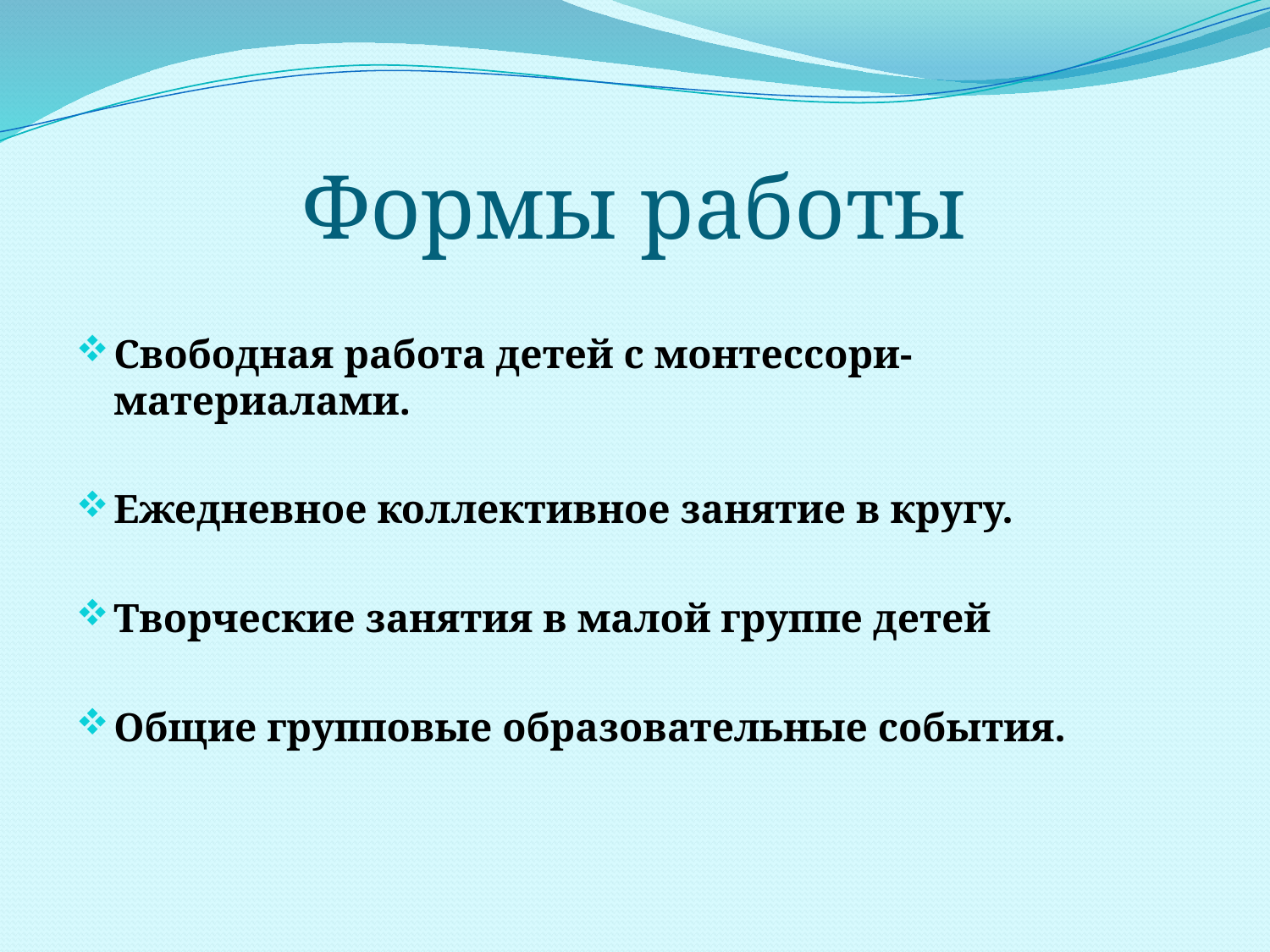

# Формы работы

Свободная работа детей с монтессори-материалами.

Ежедневное коллективное занятие в кругу.

Творческие занятия в малой группе детей

Общие групповые образовательные события.